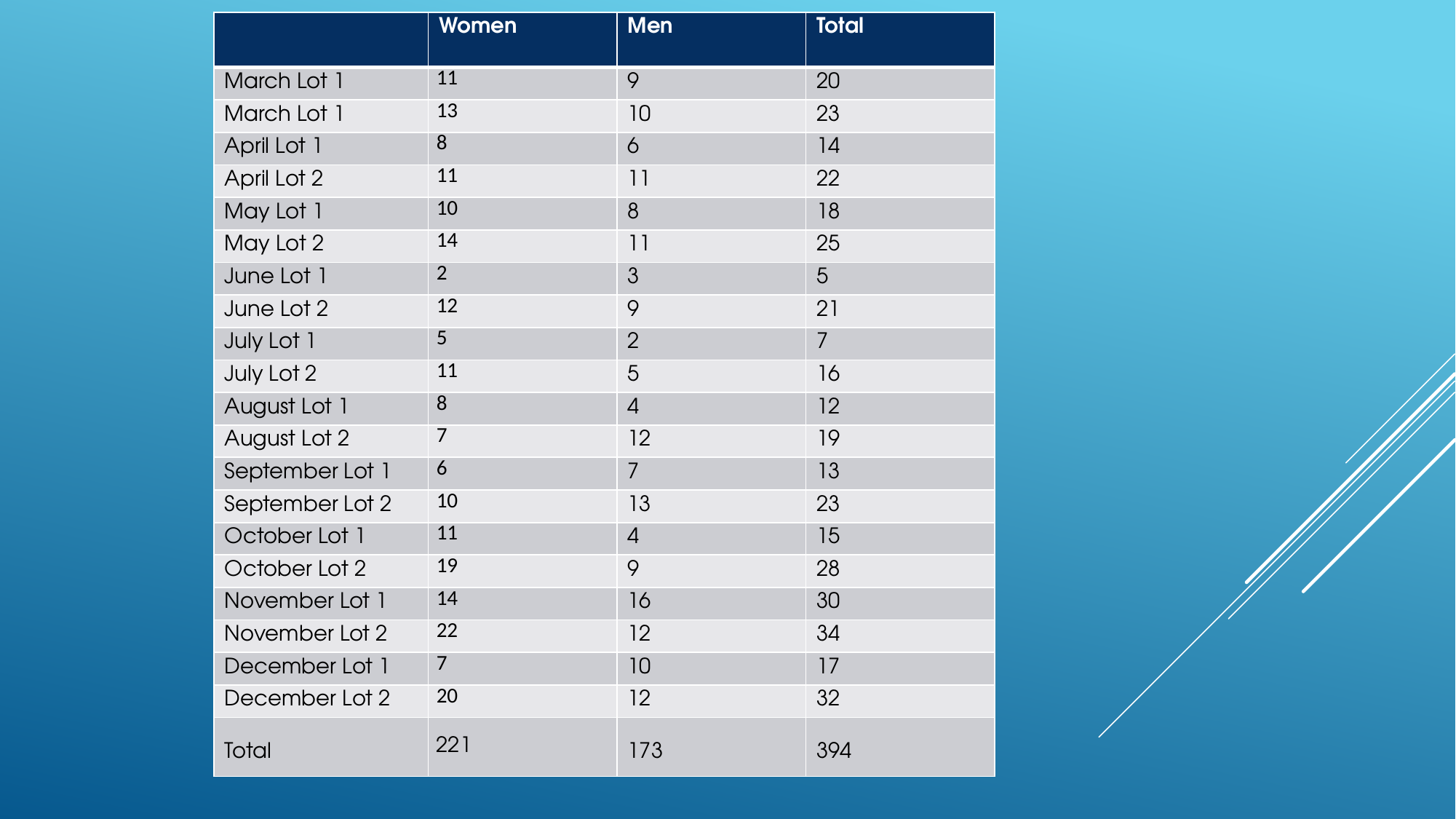

|  | Women | Men | Total |
| --- | --- | --- | --- |
| March Lot 1 | 11 | 9 | 20 |
| March Lot 1 | 13 | 10 | 23 |
| April Lot 1 | 8 | 6 | 14 |
| April Lot 2 | 11 | 11 | 22 |
| May Lot 1 | 10 | 8 | 18 |
| May Lot 2 | 14 | 11 | 25 |
| June Lot 1 | 2 | 3 | 5 |
| June Lot 2 | 12 | 9 | 21 |
| July Lot 1 | 5 | 2 | 7 |
| July Lot 2 | 11 | 5 | 16 |
| August Lot 1 | 8 | 4 | 12 |
| August Lot 2 | 7 | 12 | 19 |
| September Lot 1 | 6 | 7 | 13 |
| September Lot 2 | 10 | 13 | 23 |
| October Lot 1 | 11 | 4 | 15 |
| October Lot 2 | 19 | 9 | 28 |
| November Lot 1 | 14 | 16 | 30 |
| November Lot 2 | 22 | 12 | 34 |
| December Lot 1 | 7 | 10 | 17 |
| December Lot 2 | 20 | 12 | 32 |
| Total | 221 | 173 | 394 |